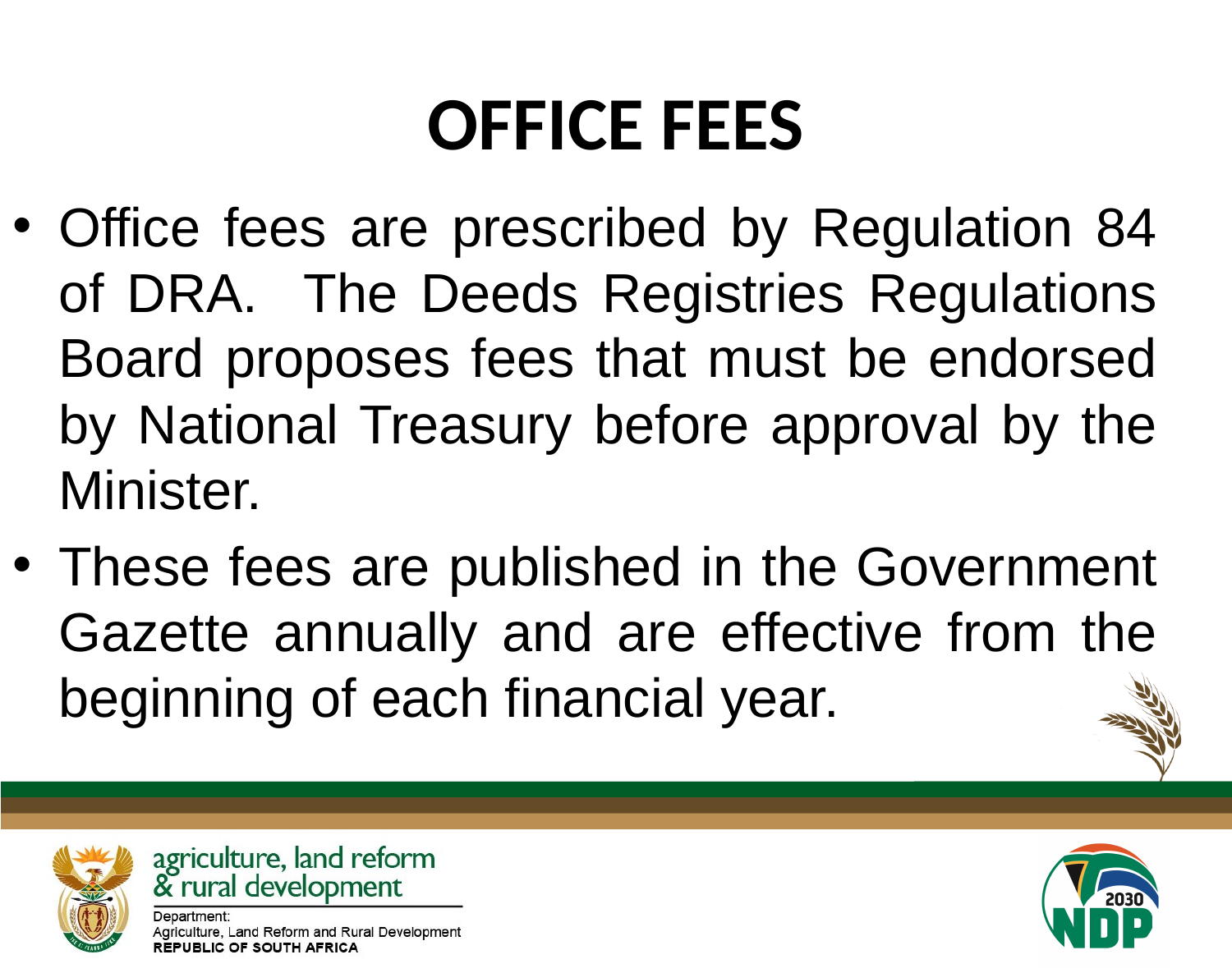

# OFFICE FEES
Office fees are prescribed by Regulation 84 of DRA.  The Deeds Registries Regulations Board proposes fees that must be endorsed by National Treasury before approval by the Minister.
These fees are published in the Government Gazette annually and are effective from the beginning of each financial year.